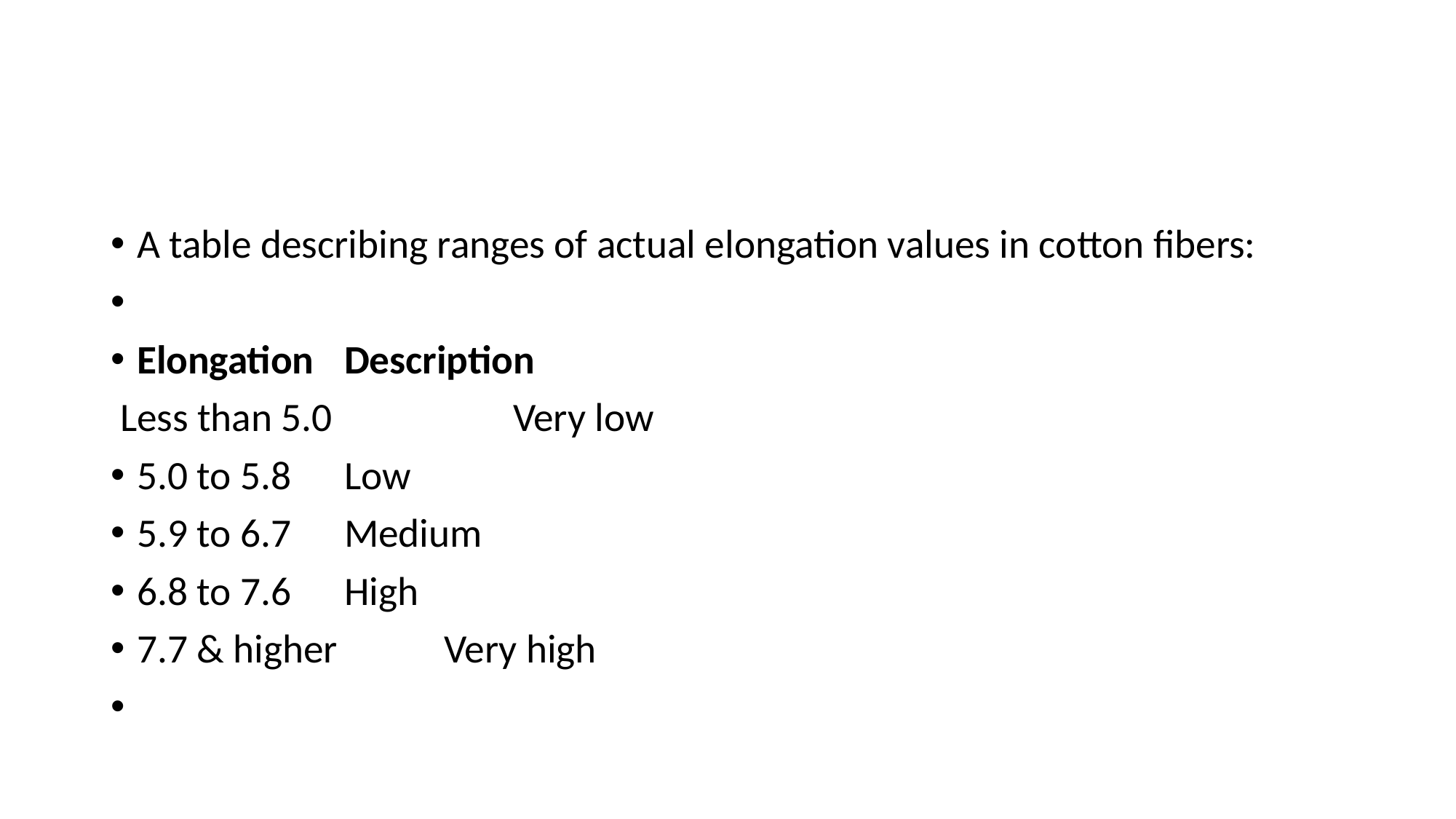

#
A table describing ranges of actual elongation values in cotton fibers:

Elongation			Description
 Less than 5.0	          Very low
5.0 to 5.8			Low
5.9 to 6.7			Medium
6.8 to 7.6			High
7.7 & higher	           Very high